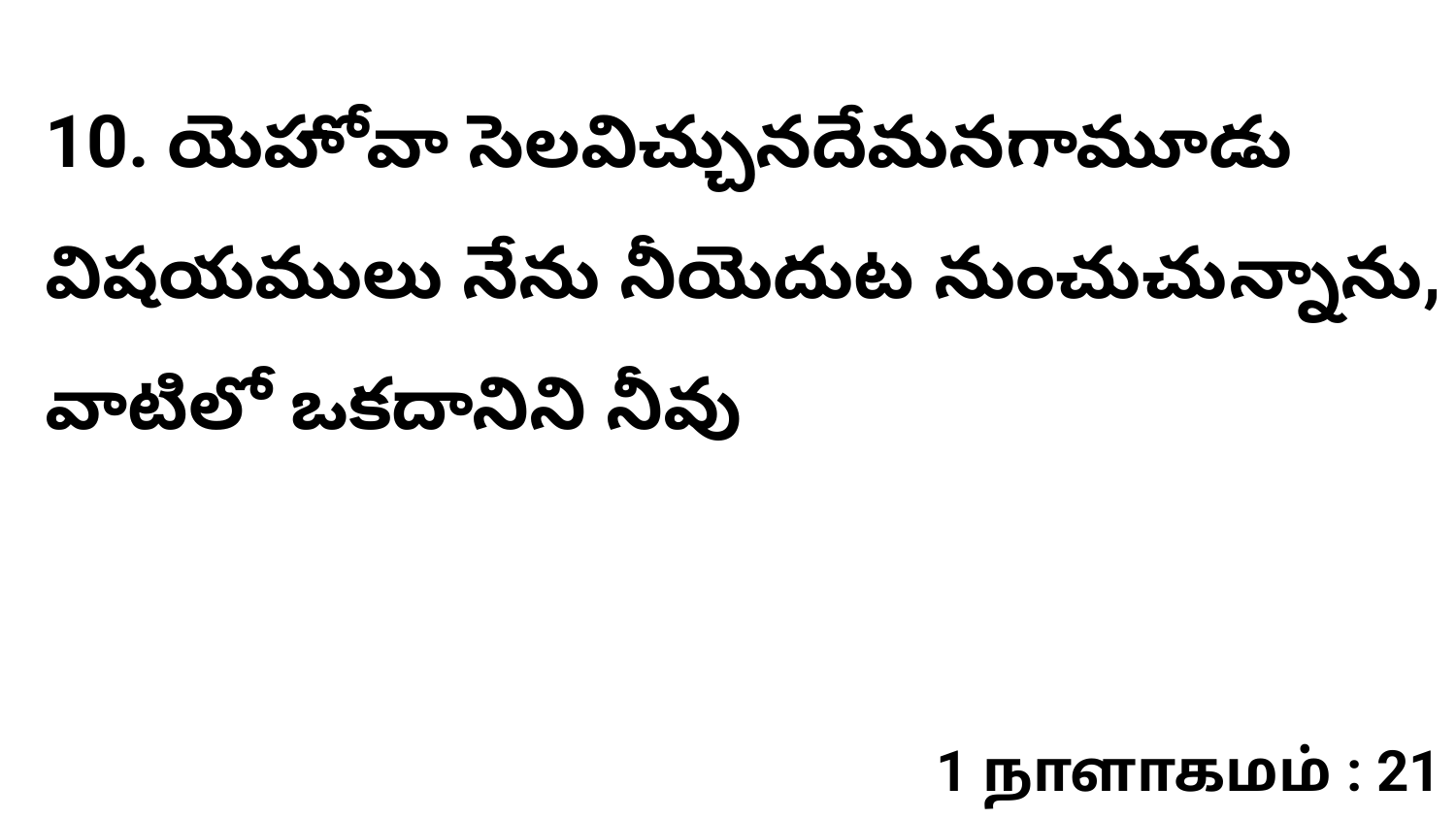

10. యెహోవా సెలవిచ్చునదేమనగామూడు విషయములు నేను నీయెదుట నుంచుచున్నాను, వాటిలో ఒకదానిని నీవు
1 நாளாகமம் : 21